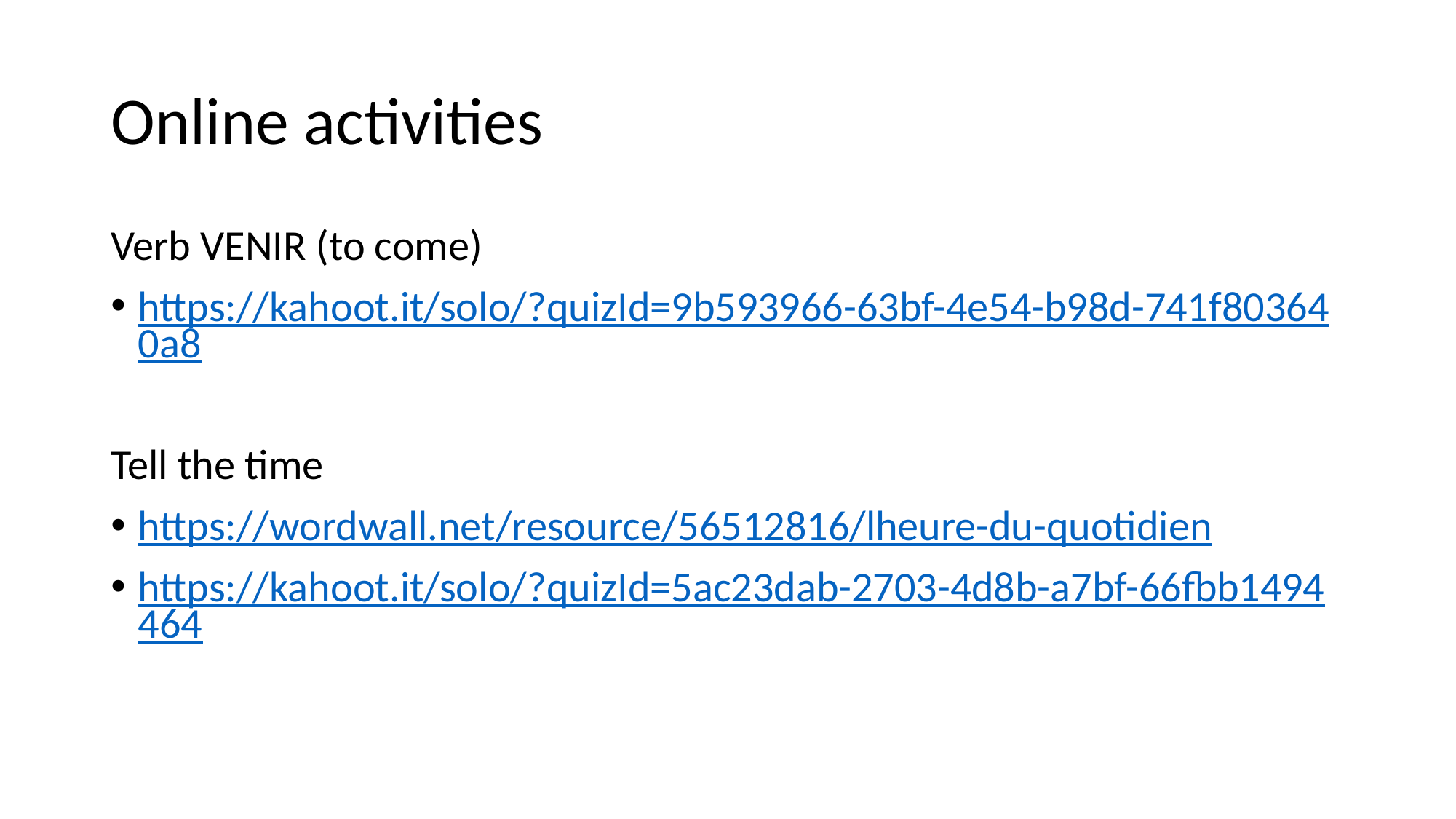

# Online activities
Verb VENIR (to come)
https://kahoot.it/solo/?quizId=9b593966-63bf-4e54-b98d-741f803640a8

Tell the time
https://wordwall.net/resource/56512816/lheure-du-quotidien
https://kahoot.it/solo/?quizId=5ac23dab-2703-4d8b-a7bf-66fbb1494464